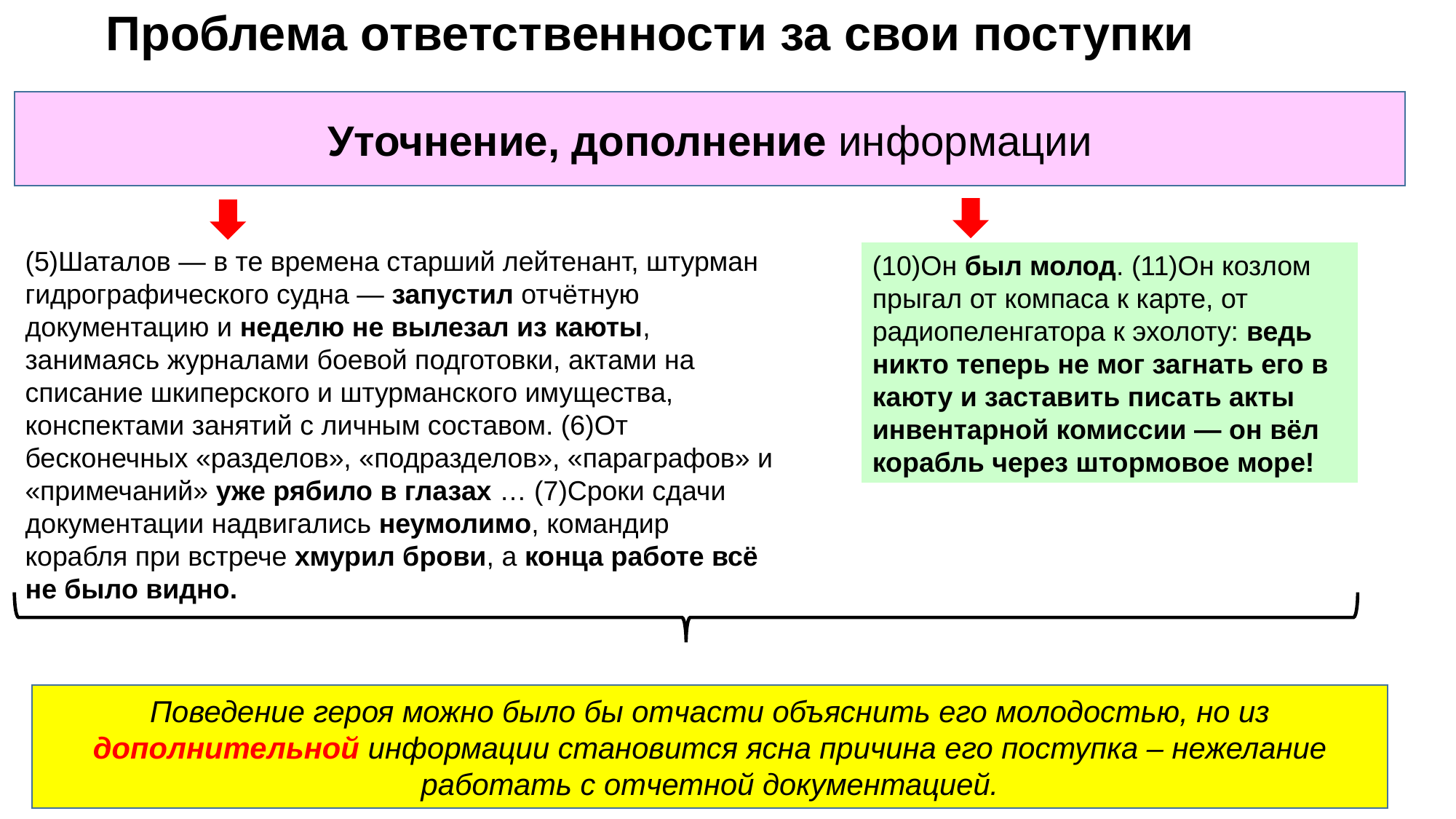

# Проблема ответственности за свои поступки
Уточнение, дополнение информации

(5)Шаталов — в те времена старший лейтенант, штурман гидрографического судна — запустил отчётную документацию и неделю не вылезал из каюты, занимаясь журналами боевой подготовки, актами на списание шкиперского и штурманского имущества, конспектами занятий с личным составом. (6)От бесконечных «разделов», «подразделов», «параграфов» и «примечаний» уже рябило в глазах … (7)Сроки сдачи документации надвигались неумолимо, командир корабля при встрече хмурил брови, а конца работе всё не было видно.
(10)Он был молод. (11)Он козлом прыгал от компаса к карте, от радиопеленгатора к эхолоту: ведь никто теперь не мог загнать его в каюту и заставить писать акты инвентарной комиссии — он вёл корабль через штормовое море!
Поведение героя можно было бы отчасти объяснить его молодостью, но из дополнительной информации становится ясна причина его поступка – нежелание работать с отчетной документацией.